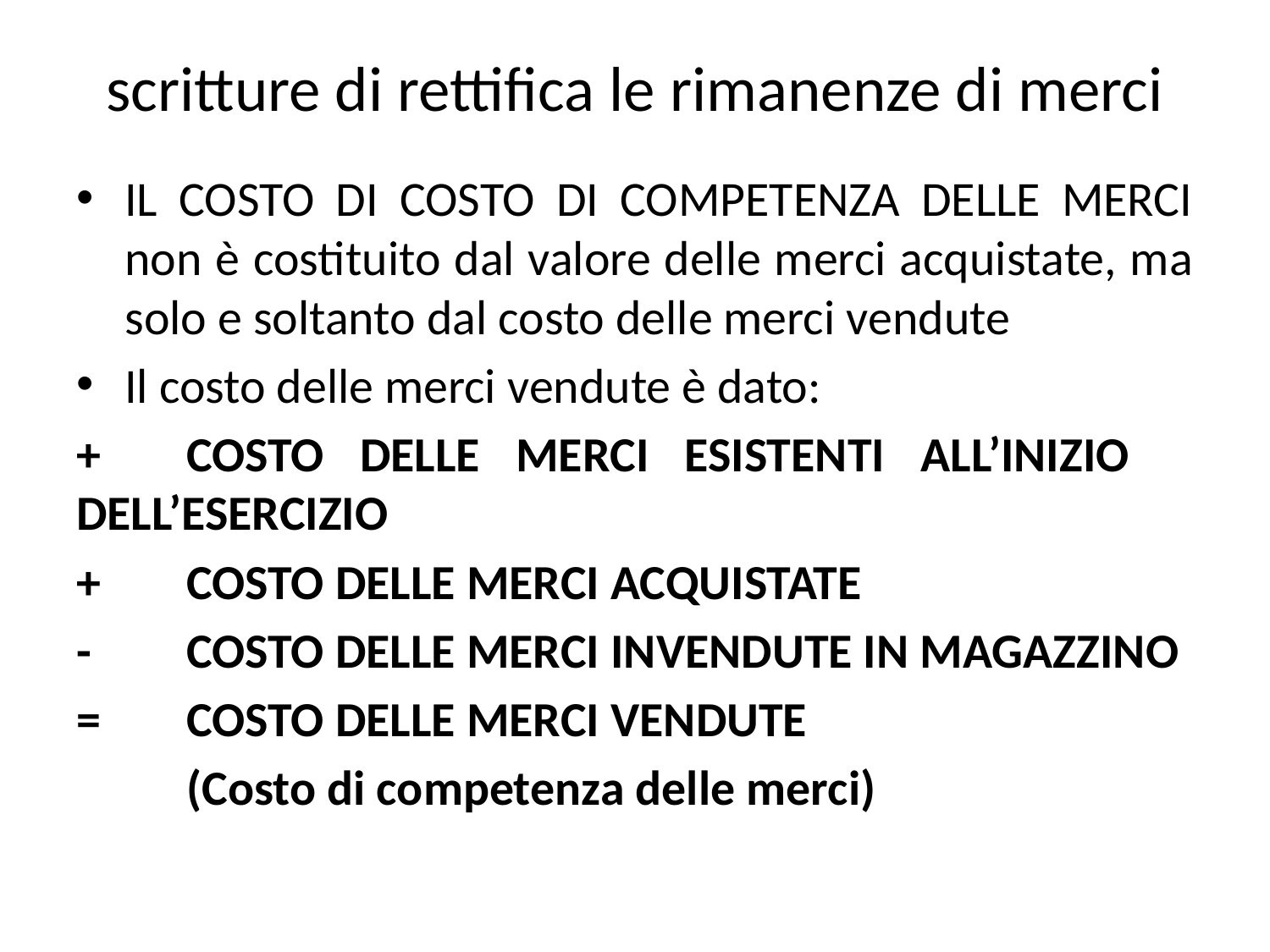

# scritture di rettifica le rimanenze di merci
IL COSTO DI COSTO DI COMPETENZA DELLE MERCI non è costituito dal valore delle merci acquistate, ma solo e soltanto dal costo delle merci vendute
Il costo delle merci vendute è dato:
+	COSTO DELLE MERCI ESISTENTI ALL’INIZIO 	DELL’ESERCIZIO
+	COSTO DELLE MERCI ACQUISTATE
-	COSTO DELLE MERCI INVENDUTE IN MAGAZZINO
=	COSTO DELLE MERCI VENDUTE
	(Costo di competenza delle merci)